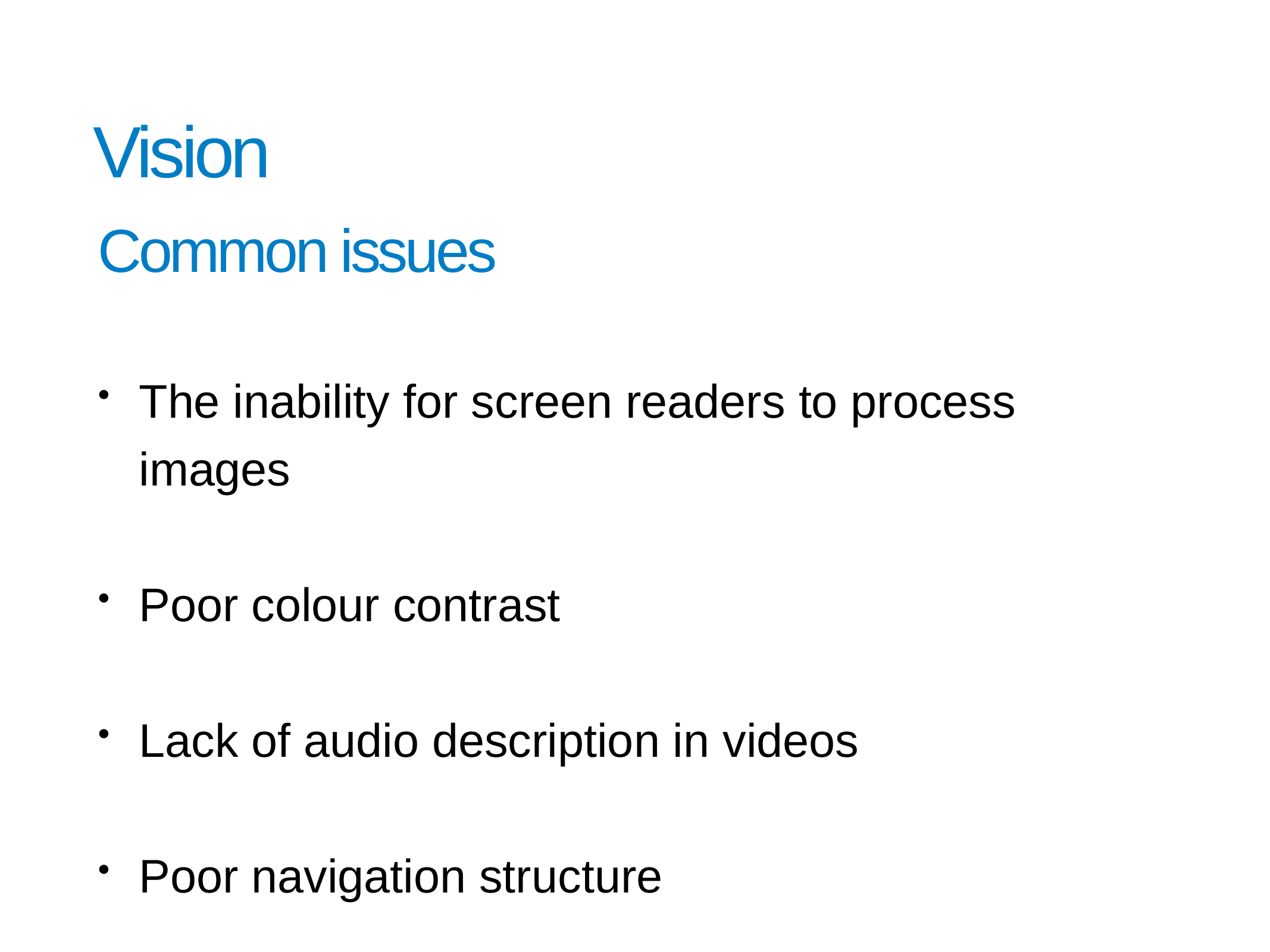

# Vision
Common issues

The inability for screen readers to process images

Poor colour contrast

Lack of audio description in videos

Poor navigation structure